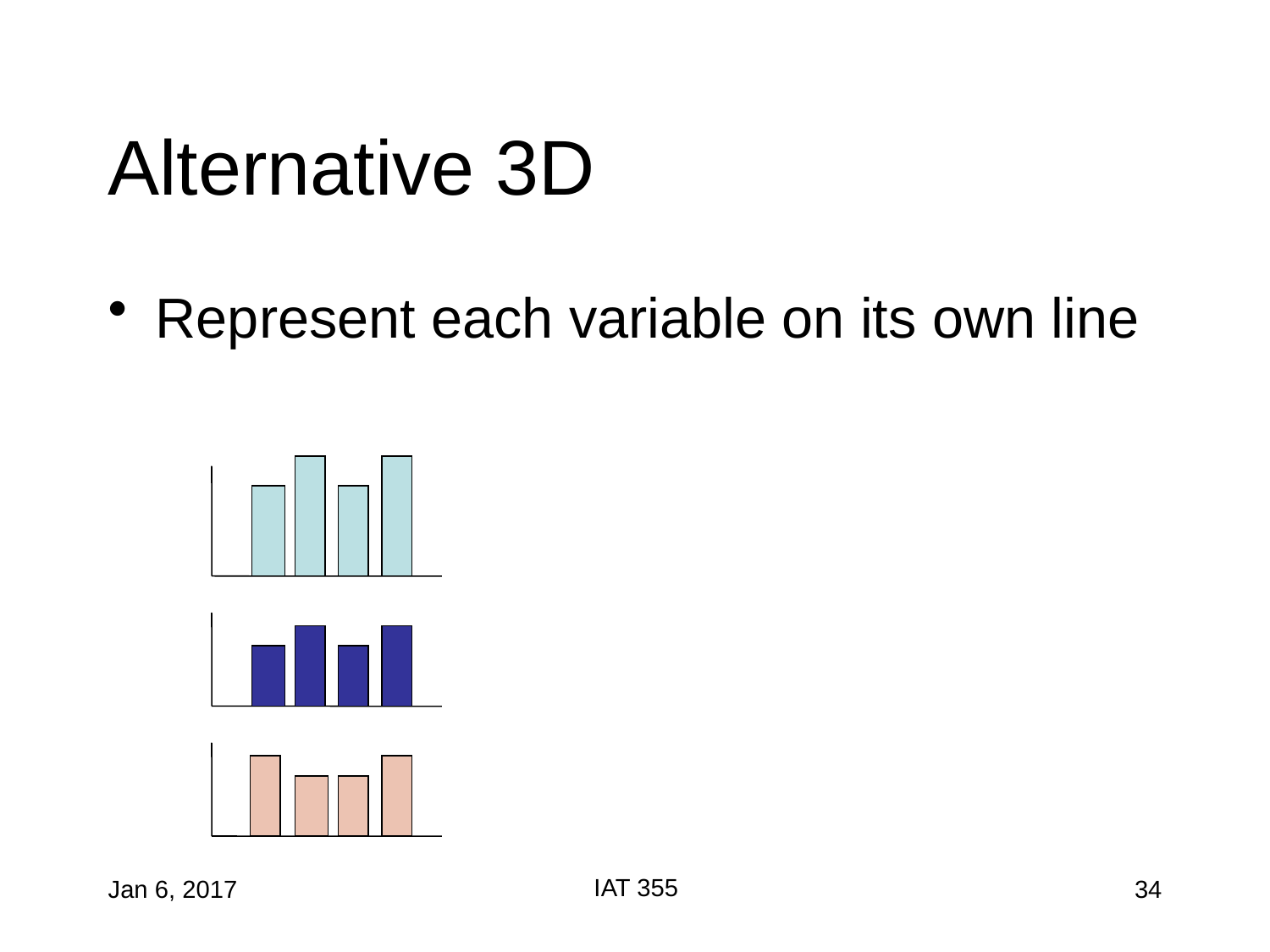

# Alternative 3D
Represent each variable on its own line

IAT 355
Jan 6, 2017
34